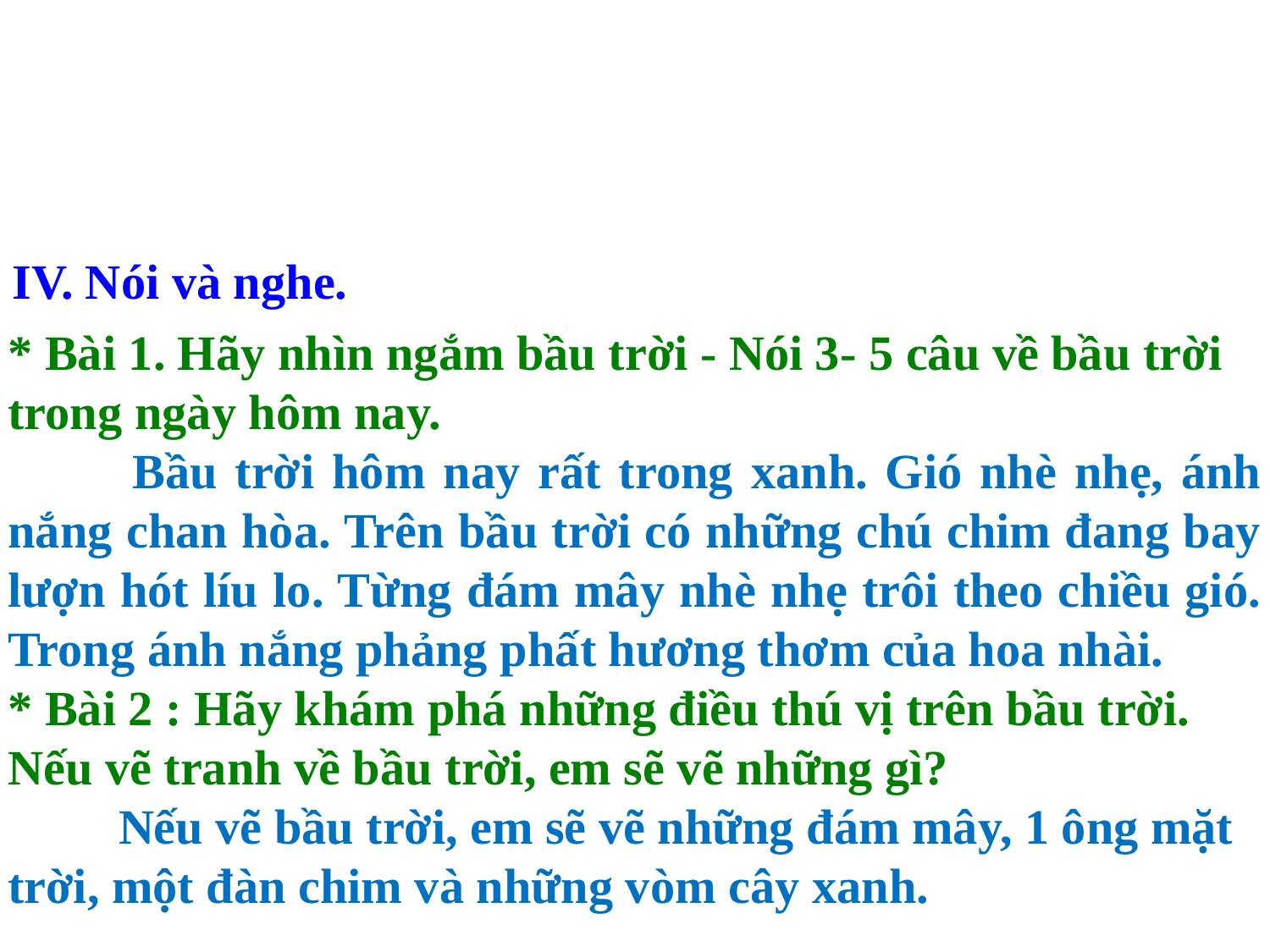

IV. Nói và nghe.
* Bài 1. Hãy nhìn ngắm bầu trời - Nói 3- 5 câu về bầu trời trong ngày hôm nay.
       Bầu trời hôm nay rất trong xanh. Gió nhè nhẹ, ánh nắng chan hòa. Trên bầu trời có những chú chim đang bay lượn hót líu lo. Từng đám mây nhè nhẹ trôi theo chiều gió. Trong ánh nắng phảng phất hương thơm của hoa nhài.
* Bài 2 : Hãy khám phá những điều thú vị trên bầu trời. Nếu vẽ tranh về bầu trời, em sẽ vẽ những gì?
         Nếu vẽ bầu trời, em sẽ vẽ những đám mây, 1 ông mặt trời, một đàn chim và những vòm cây xanh.